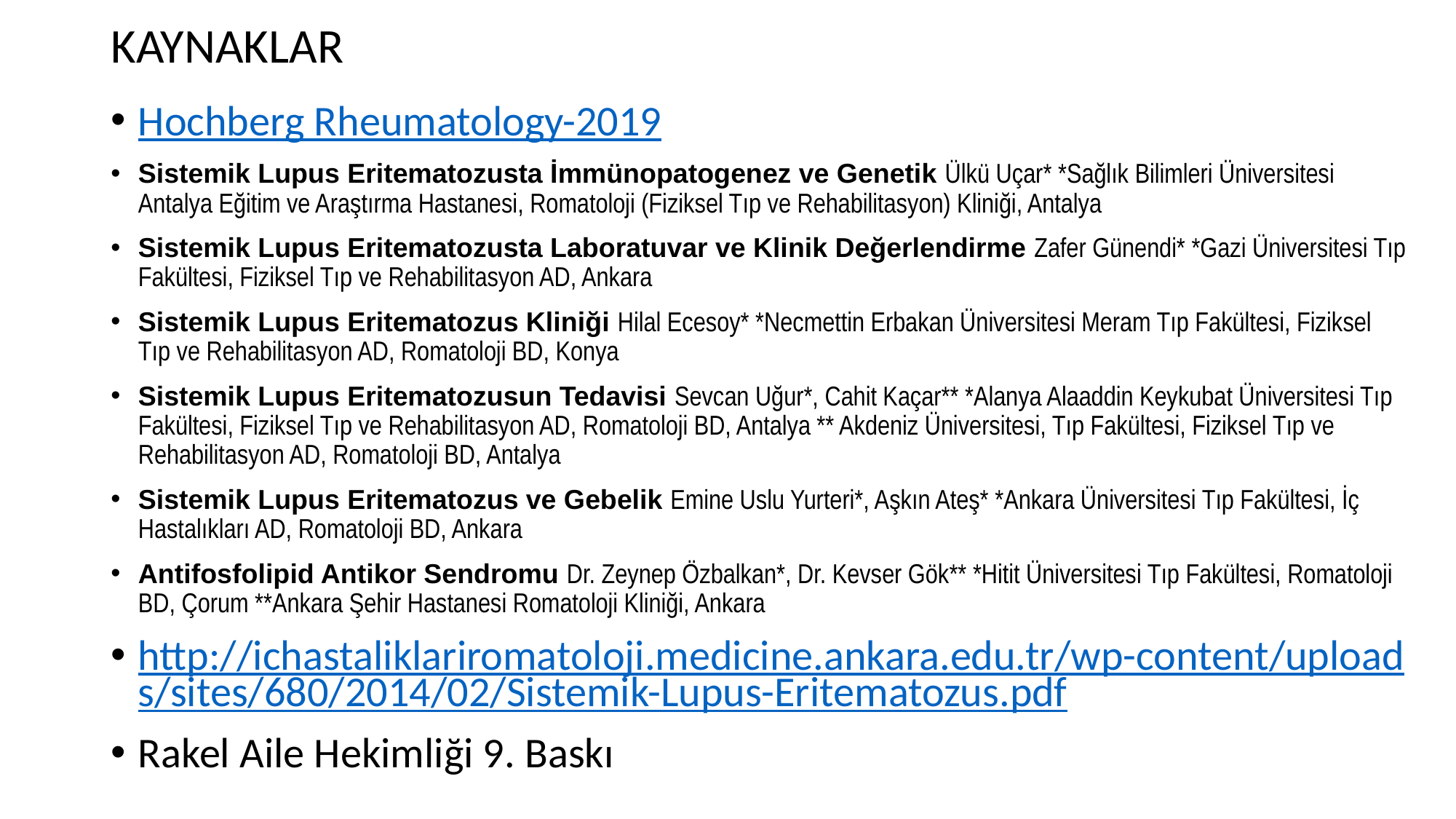

# KAYNAKLAR
Hochberg Rheumatology-2019
Sistemik Lupus Eritematozusta İmmünopatogenez ve Genetik Ülkü Uçar* *Sağlık Bilimleri Üniversitesi Antalya Eğitim ve Araştırma Hastanesi, Romatoloji (Fiziksel Tıp ve Rehabilitasyon) Kliniği, Antalya
Sistemik Lupus Eritematozusta Laboratuvar ve Klinik Değerlendirme Zafer Günendi* *Gazi Üniversitesi Tıp Fakültesi, Fiziksel Tıp ve Rehabilitasyon AD, Ankara
Sistemik Lupus Eritematozus Kliniği Hilal Ecesoy* *Necmettin Erbakan Üniversitesi Meram Tıp Fakültesi, Fiziksel Tıp ve Rehabilitasyon AD, Romatoloji BD, Konya
Sistemik Lupus Eritematozusun Tedavisi Sevcan Uğur*, Cahit Kaçar** *Alanya Alaaddin Keykubat Üniversitesi Tıp Fakültesi, Fiziksel Tıp ve Rehabilitasyon AD, Romatoloji BD, Antalya ** Akdeniz Üniversitesi, Tıp Fakültesi, Fiziksel Tıp ve Rehabilitasyon AD, Romatoloji BD, Antalya
Sistemik Lupus Eritematozus ve Gebelik Emine Uslu Yurteri*, Aşkın Ateş* *Ankara Üniversitesi Tıp Fakültesi, İç Hastalıkları AD, Romatoloji BD, Ankara
Antifosfolipid Antikor Sendromu Dr. Zeynep Özbalkan*, Dr. Kevser Gök** *Hitit Üniversitesi Tıp Fakültesi, Romatoloji BD, Çorum **Ankara Şehir Hastanesi Romatoloji Kliniği, Ankara
http://ichastaliklariromatoloji.medicine.ankara.edu.tr/wp-content/uploads/sites/680/2014/02/Sistemik-Lupus-Eritematozus.pdf
Rakel Aile Hekimliği 9. Baskı